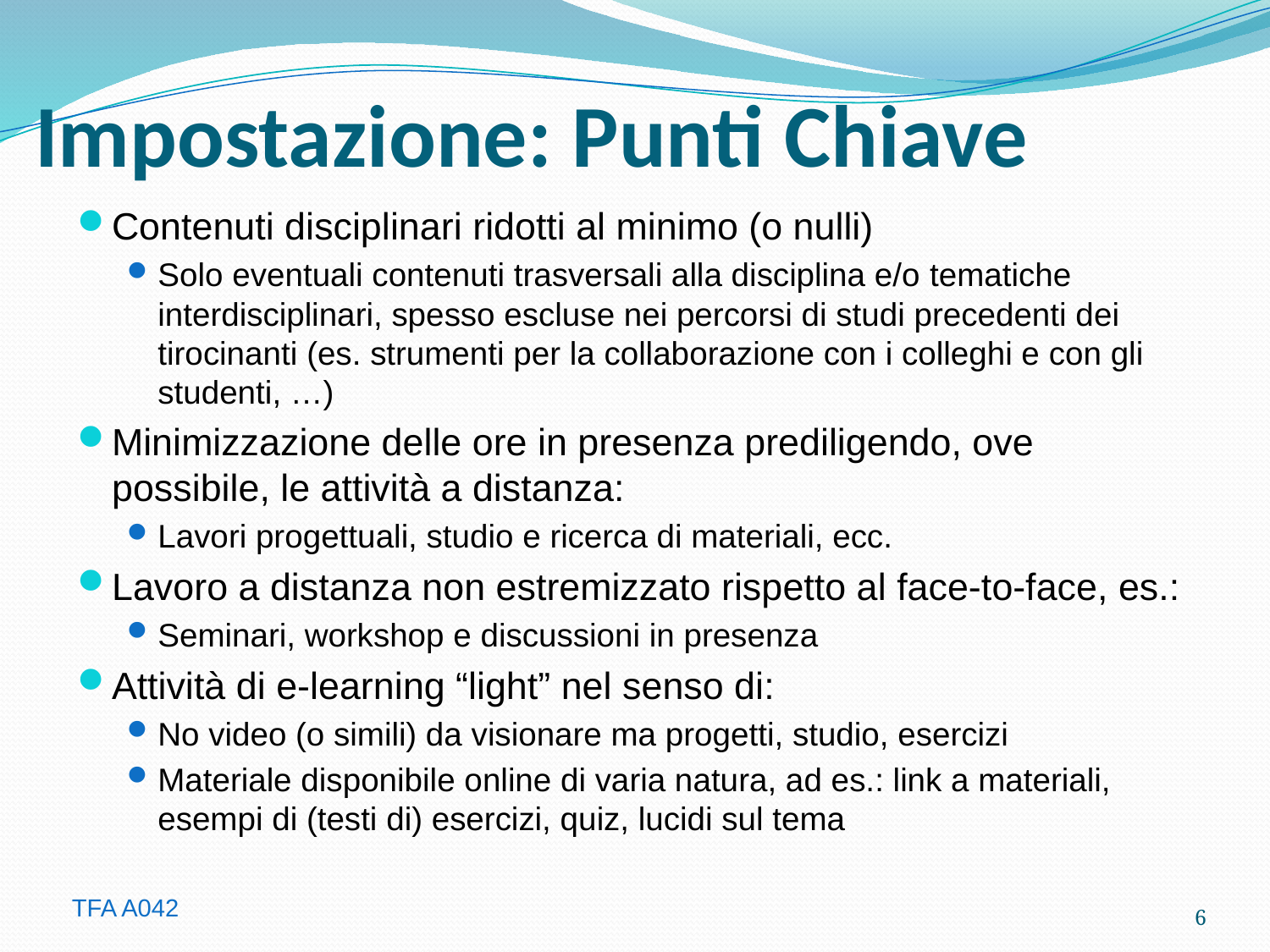

# Impostazione: Punti Chiave
Contenuti disciplinari ridotti al minimo (o nulli)
Solo eventuali contenuti trasversali alla disciplina e/o tematiche interdisciplinari, spesso escluse nei percorsi di studi precedenti dei tirocinanti (es. strumenti per la collaborazione con i colleghi e con gli studenti, …)
Minimizzazione delle ore in presenza prediligendo, ove possibile, le attività a distanza:
Lavori progettuali, studio e ricerca di materiali, ecc.
Lavoro a distanza non estremizzato rispetto al face-to-face, es.:
Seminari, workshop e discussioni in presenza
Attività di e-learning “light” nel senso di:
No video (o simili) da visionare ma progetti, studio, esercizi
Materiale disponibile online di varia natura, ad es.: link a materiali, esempi di (testi di) esercizi, quiz, lucidi sul tema

6